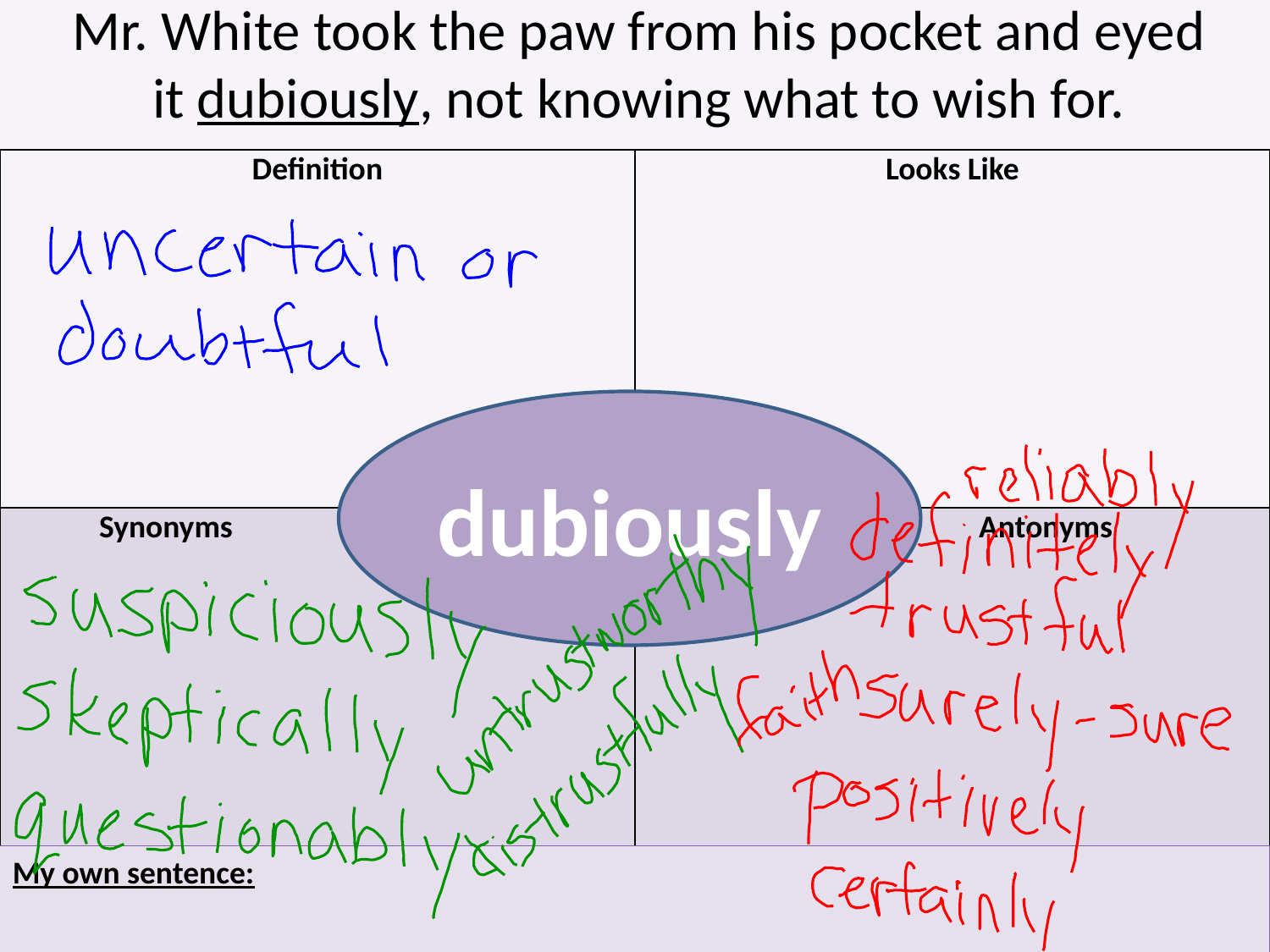

Mr. White took the paw from his pocket and eyed it dubiously, not knowing what to wish for.
| Definition | Looks Like |
| --- | --- |
| Synonyms | Antonyms |

dubiously

My own sentence: